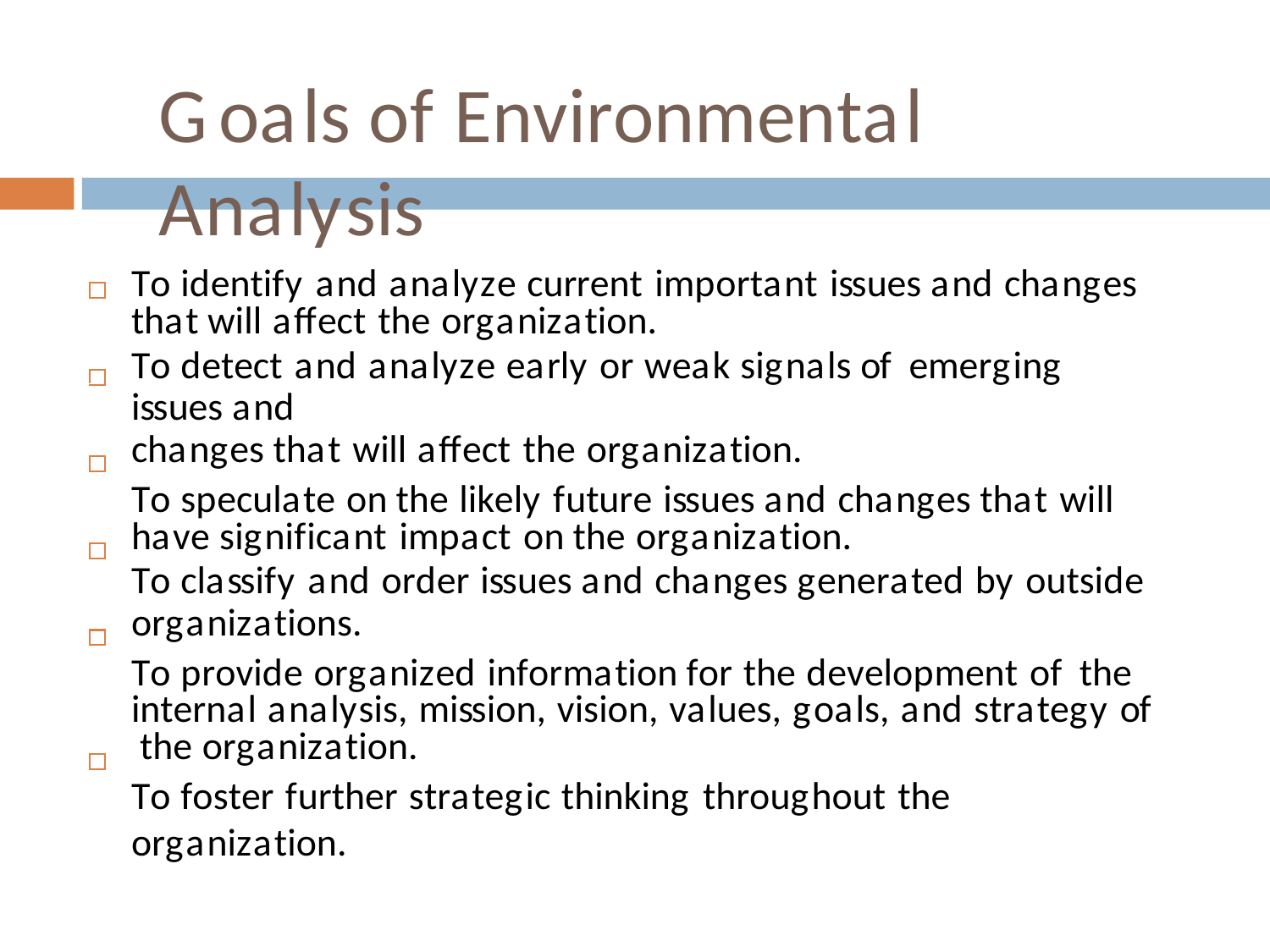

# Goals of	Environmental Analysis
To identify and analyze current important issues and changes that will affect the organization.
To detect and analyze early or weak signals of  emerging issues and
changes that will affect the organization.
To speculate on the likely future issues and changes that will have significant impact on the organization.
To classify and order issues and changes generated by outside
organizations.
To provide organized information for the development of  the internal analysis, mission, vision, values, goals, and strategy of  the organization.
To foster further strategic thinking throughout the organization.